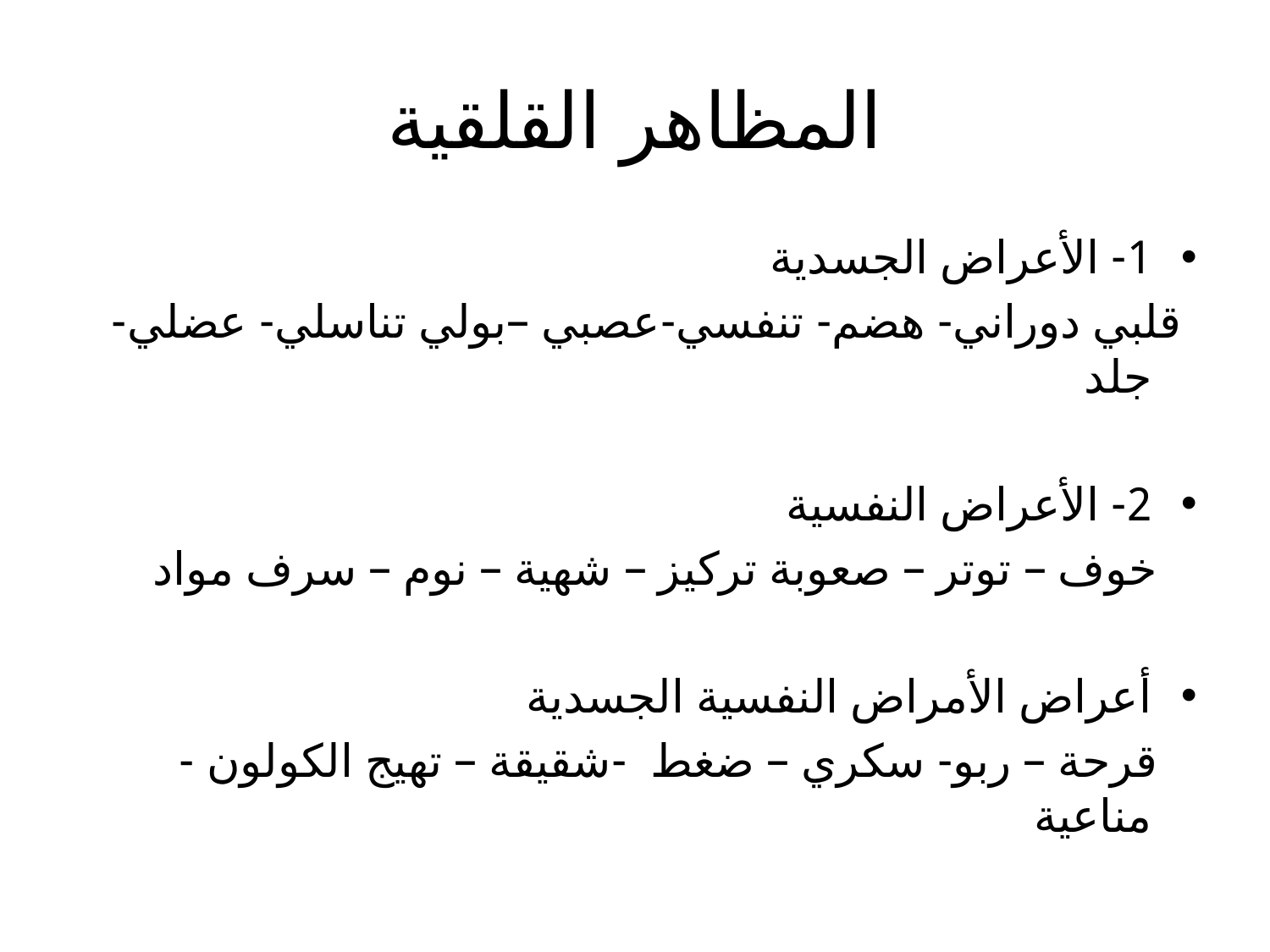

# المظاهر القلقية
1- الأعراض الجسدية
 قلبي دوراني- هضم- تنفسي-عصبي –بولي تناسلي- عضلي-جلد

2- الأعراض النفسية
   خوف – توتر – صعوبة تركيز – شهية – نوم – سرف مواد

أعراض الأمراض النفسية الجسدية
   قرحة – ربو- سكري – ضغط  -شقيقة – تهيج الكولون - مناعية